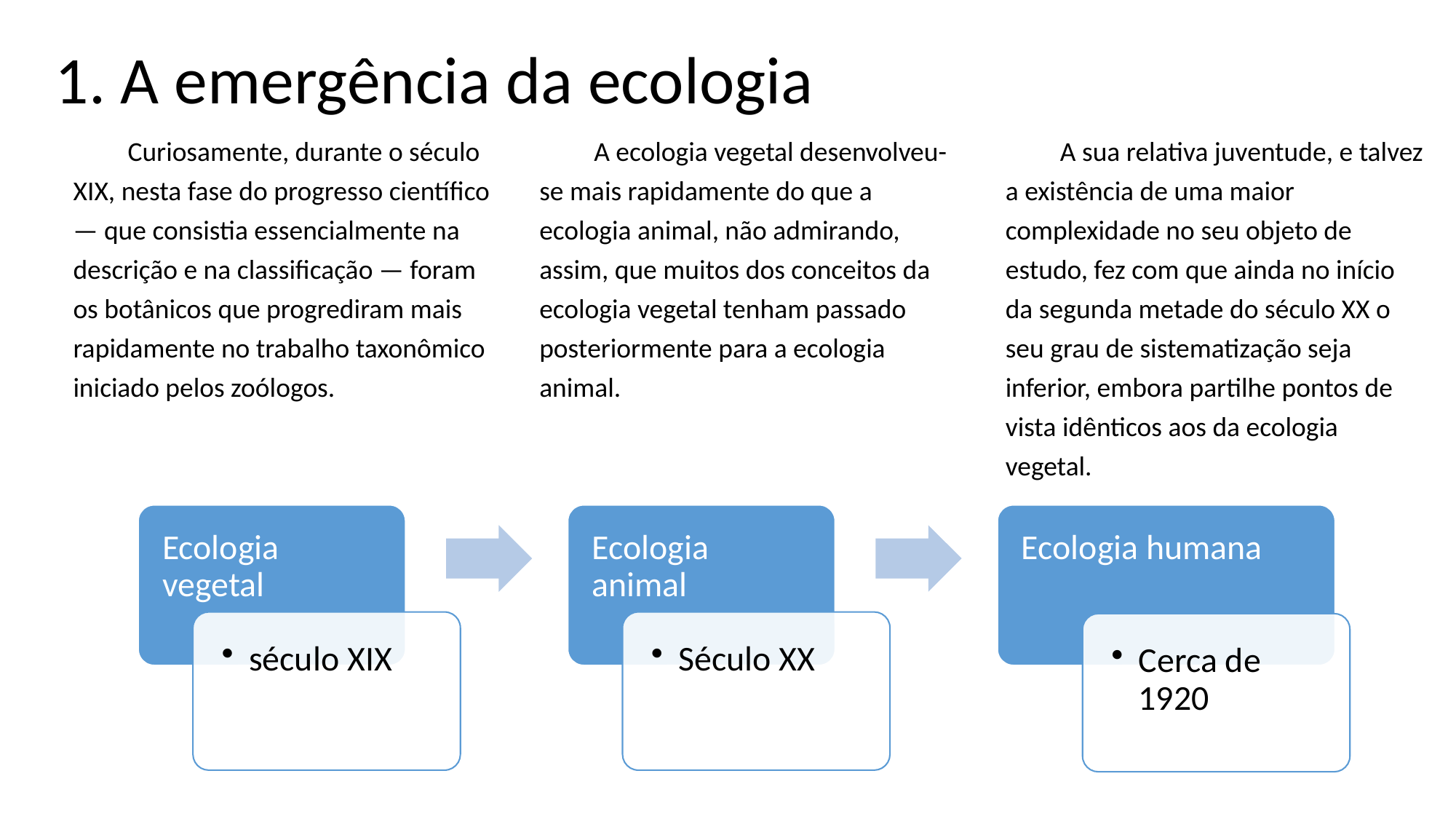

# 1. A emergência da ecologia
Curiosamente, durante o século XIX, nesta fase do progresso científico — que consistia essencialmente na descrição e na classificação — foram os botânicos que progrediram mais rapidamente no trabalho taxonômico iniciado pelos zoólogos.

A ecologia vegetal desenvolveu-se mais rapidamente do que a ecologia animal, não admirando, assim, que muitos dos conceitos da ecologia vegetal tenham passado posteriormente para a ecologia animal.

A sua relativa juventude, e talvez a existência de uma maior complexidade no seu objeto de estudo, fez com que ainda no início da segunda metade do século XX o seu grau de sistematização seja inferior, embora partilhe pontos de vista idênticos aos da ecologia vegetal.
Ecologia vegetal
século XIX

Ecologia animal
Século XX

Ecologia humana
Cerca de 1920